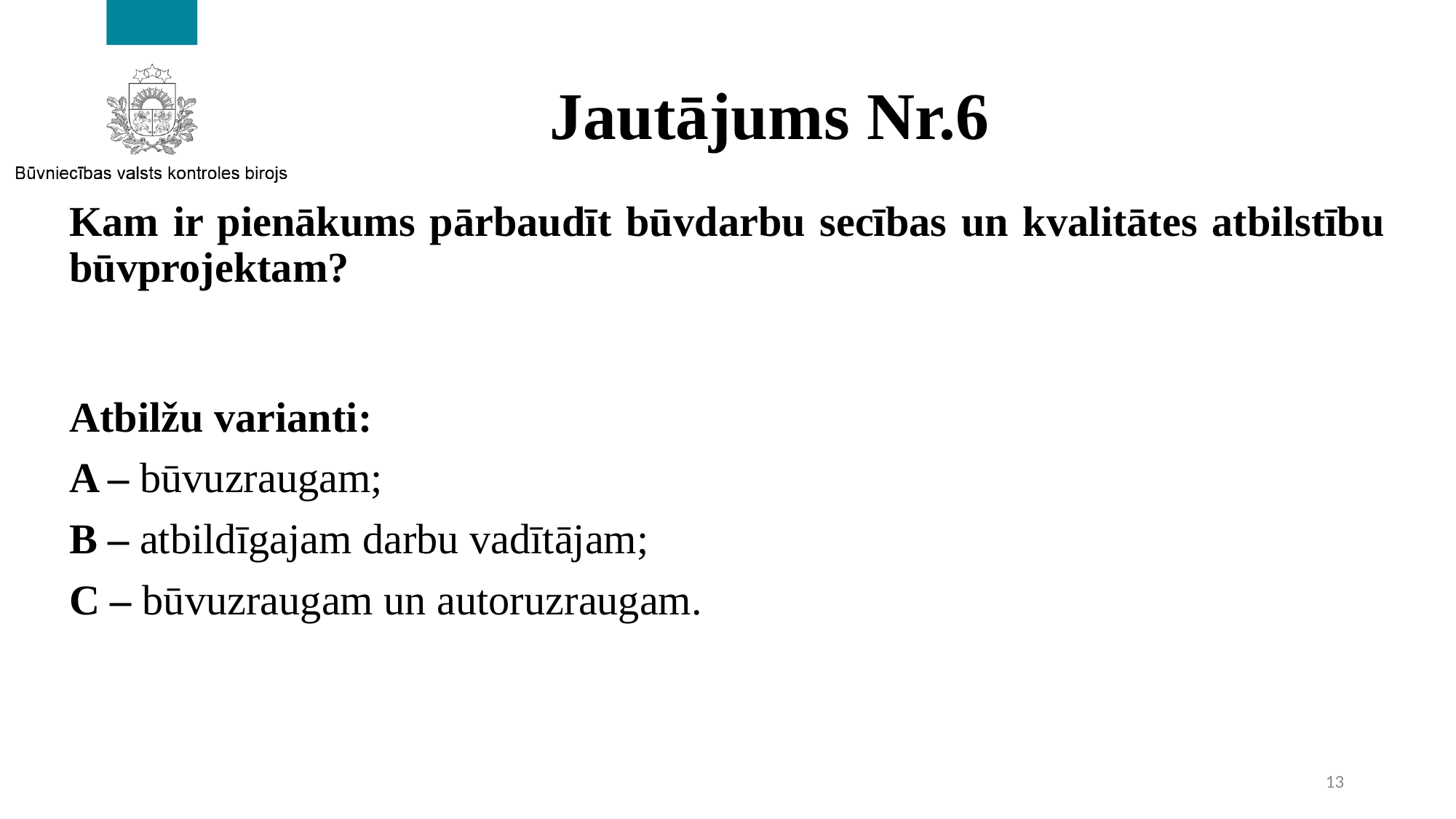

# Jautājums Nr.6
Kam ir pienākums pārbaudīt būvdarbu secības un kvalitātes atbilstību būvprojektam?

Atbilžu varianti:
A – būvuzraugam;
B – atbildīgajam darbu vadītājam;
C – būvuzraugam un autoruzraugam.